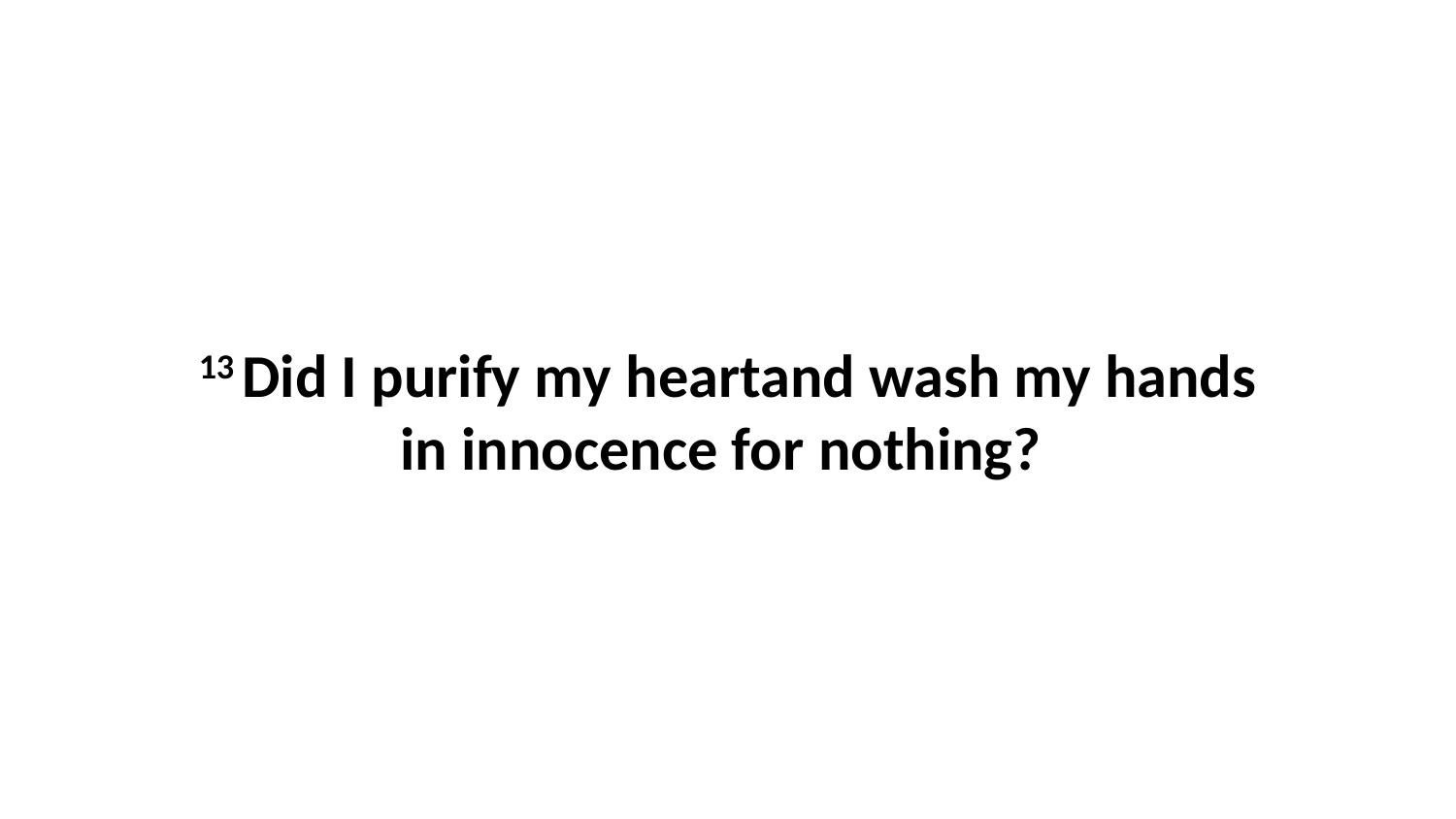

13 Did I purify my heartand wash my hands in innocence for nothing?